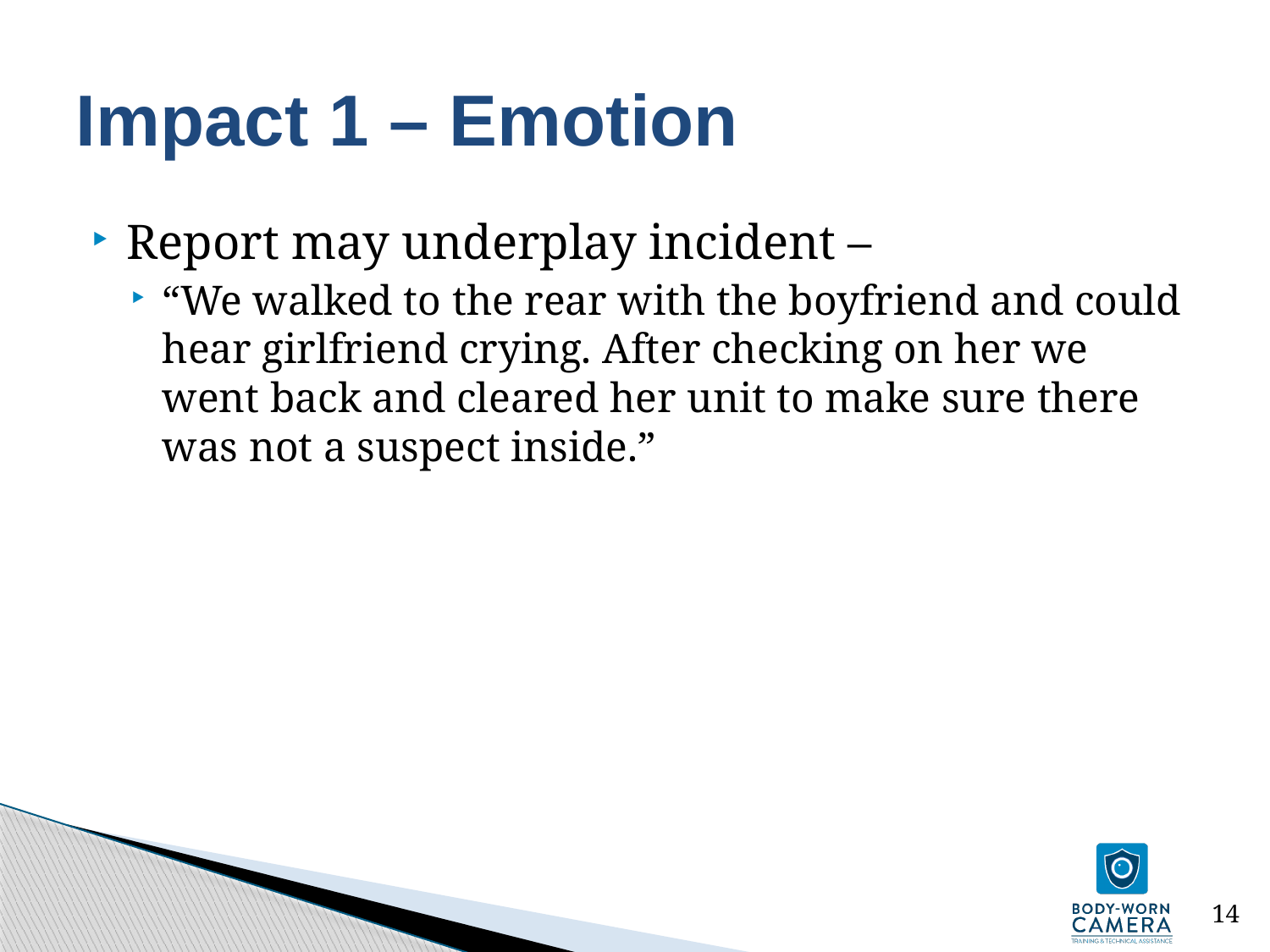

# Impact 1 – Emotion
Report may underplay incident –
“We walked to the rear with the boyfriend and could hear girlfriend crying. After checking on her we went back and cleared her unit to make sure there was not a suspect inside.”
14